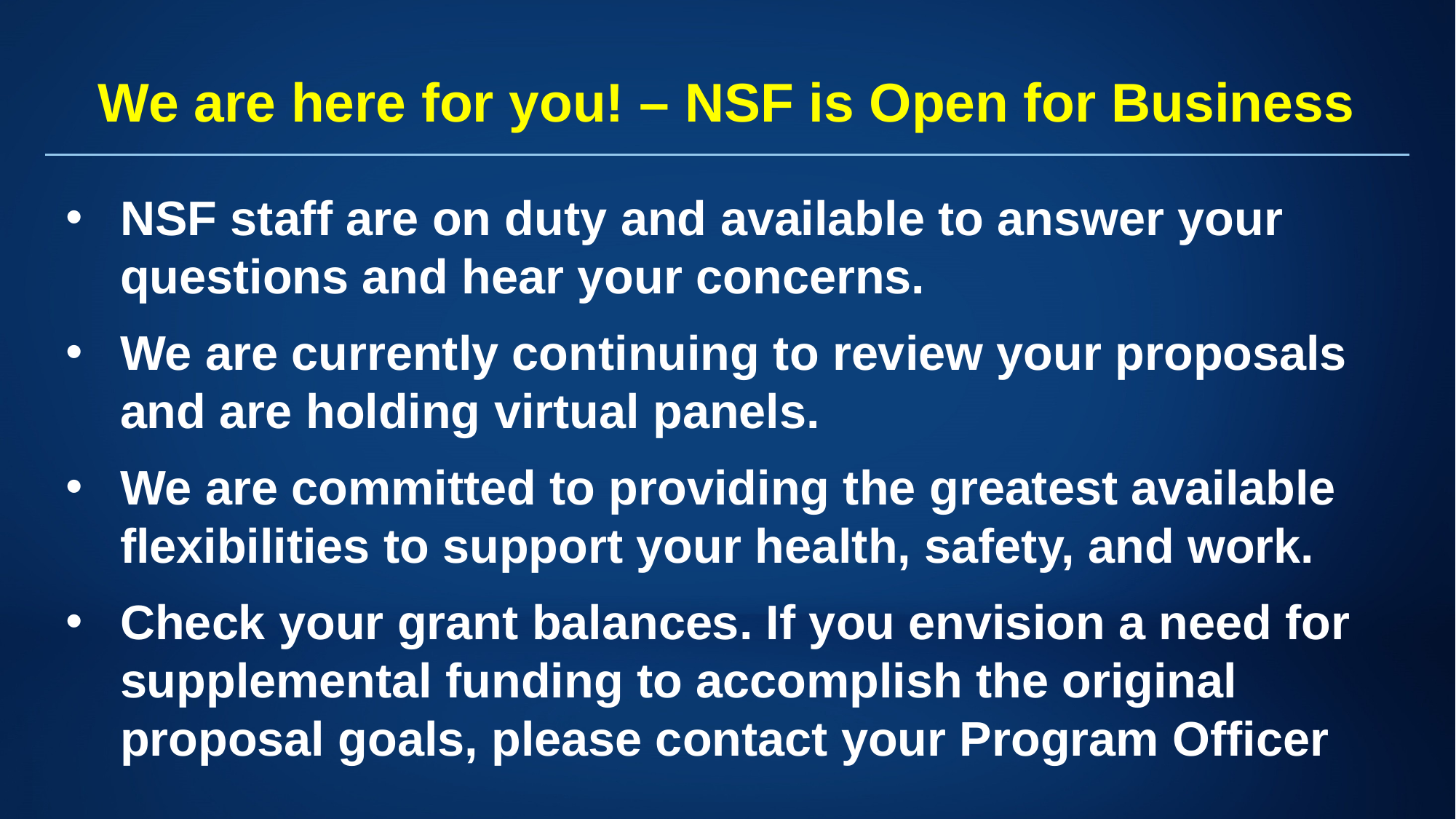

We are here for you! – NSF is Open for Business
NSF staff are on duty and available to answer your questions and hear your concerns.
We are currently continuing to review your proposals and are holding virtual panels.
We are committed to providing the greatest available flexibilities to support your health, safety, and work.
Check your grant balances. If you envision a need for supplemental funding to accomplish the original proposal goals, please contact your Program Officer